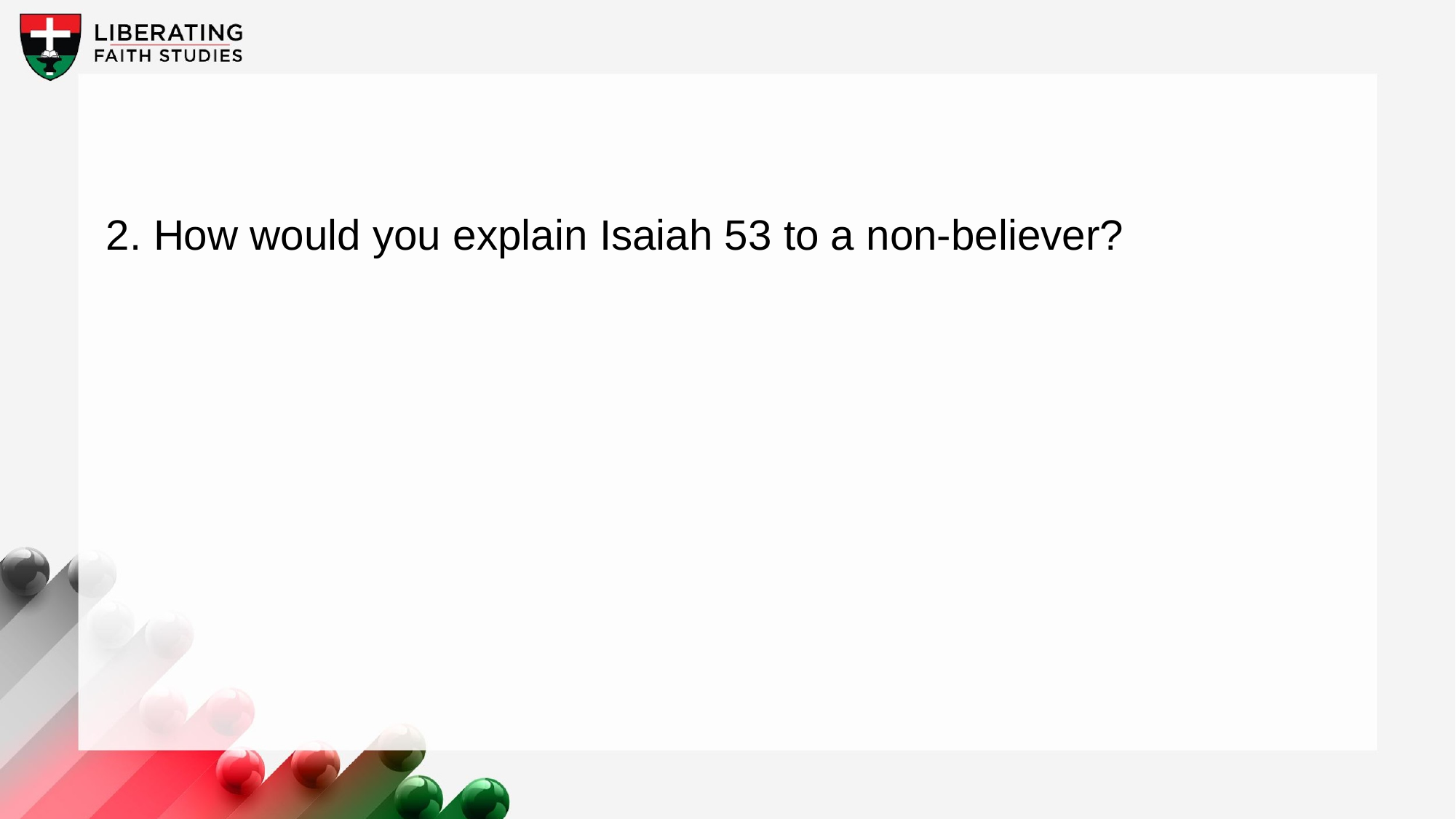

2. How would you explain Isaiah 53 to a non-believer?